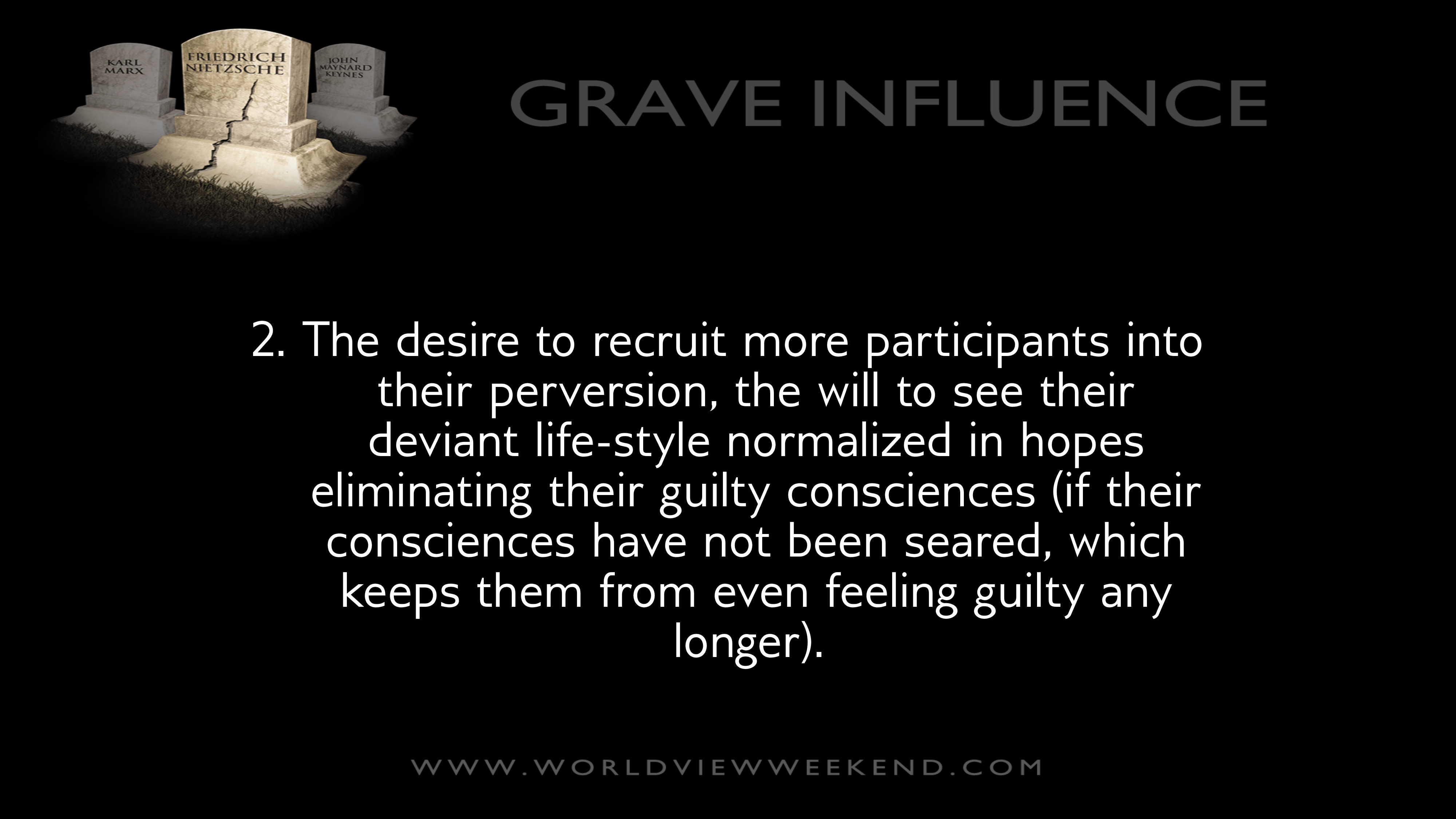

2. The desire to recruit more participants into their perversion, the will to see their deviant life-style normalized in hopes eliminating their guilty consciences (if their consciences have not been seared, which keeps them from even feeling guilty any longer).